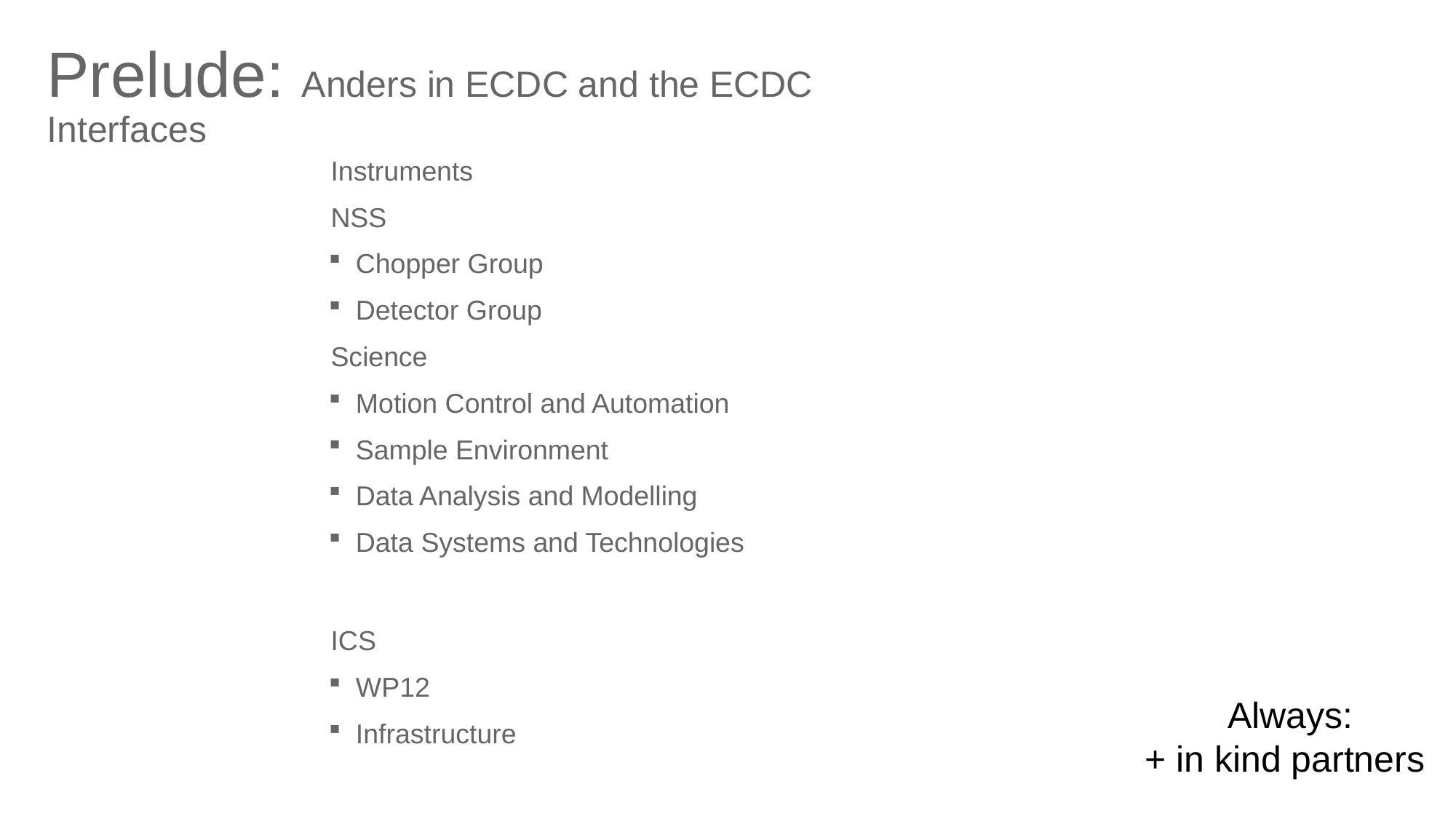

# Prelude: Anders in ECDC and the ECDC Interfaces
Instruments
NSS
Chopper Group
Detector Group
Science
Motion Control and Automation
Sample Environment
Data Analysis and Modelling
Data Systems and Technologies

ICS
WP12
Infrastructure

Always:
+ in kind partners